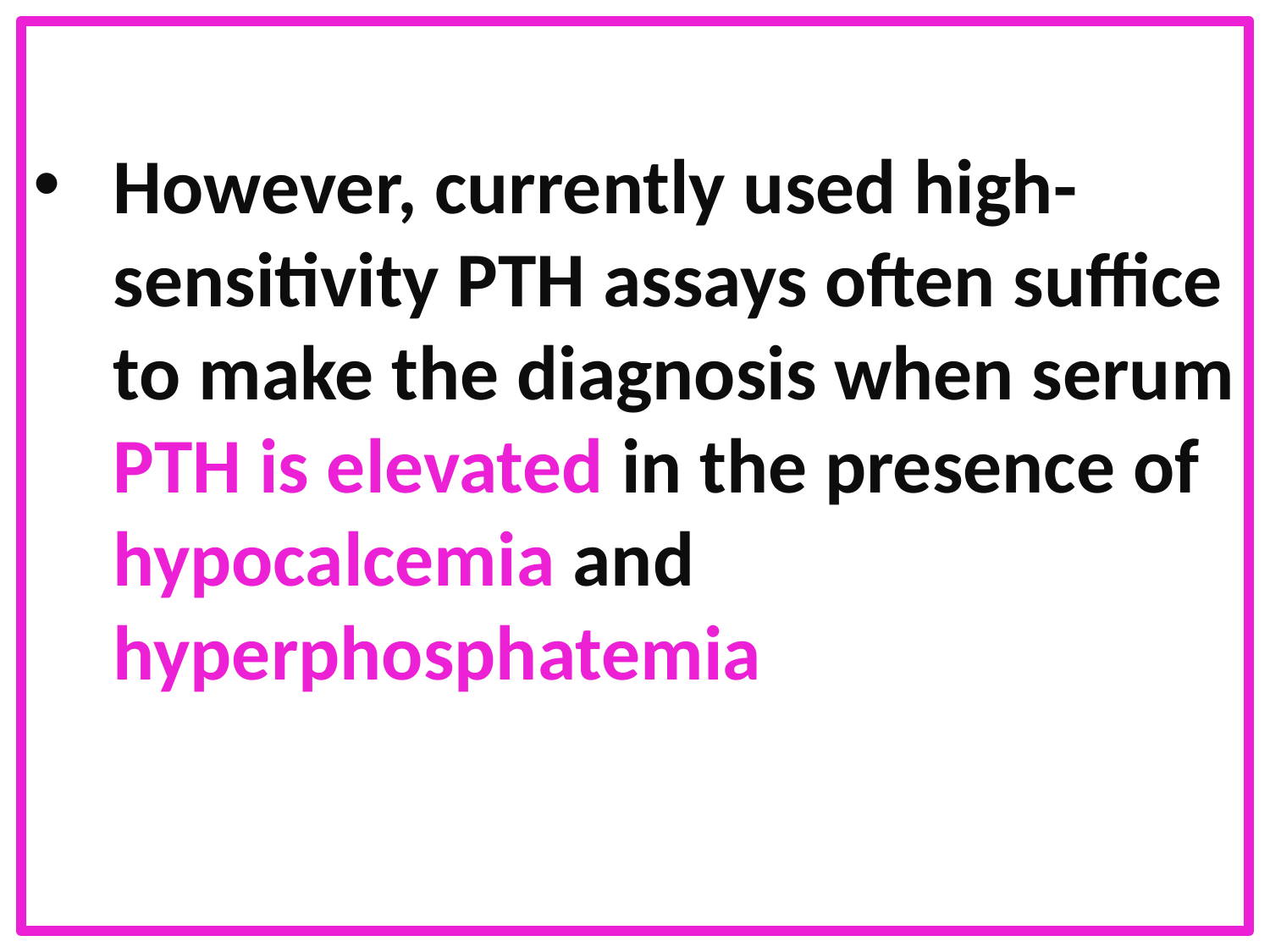

However, currently used high-sensitivity PTH assays often suffice to make the diagnosis when serum PTH is elevated in the presence of hypocalcemia and hyperphosphatemia
#